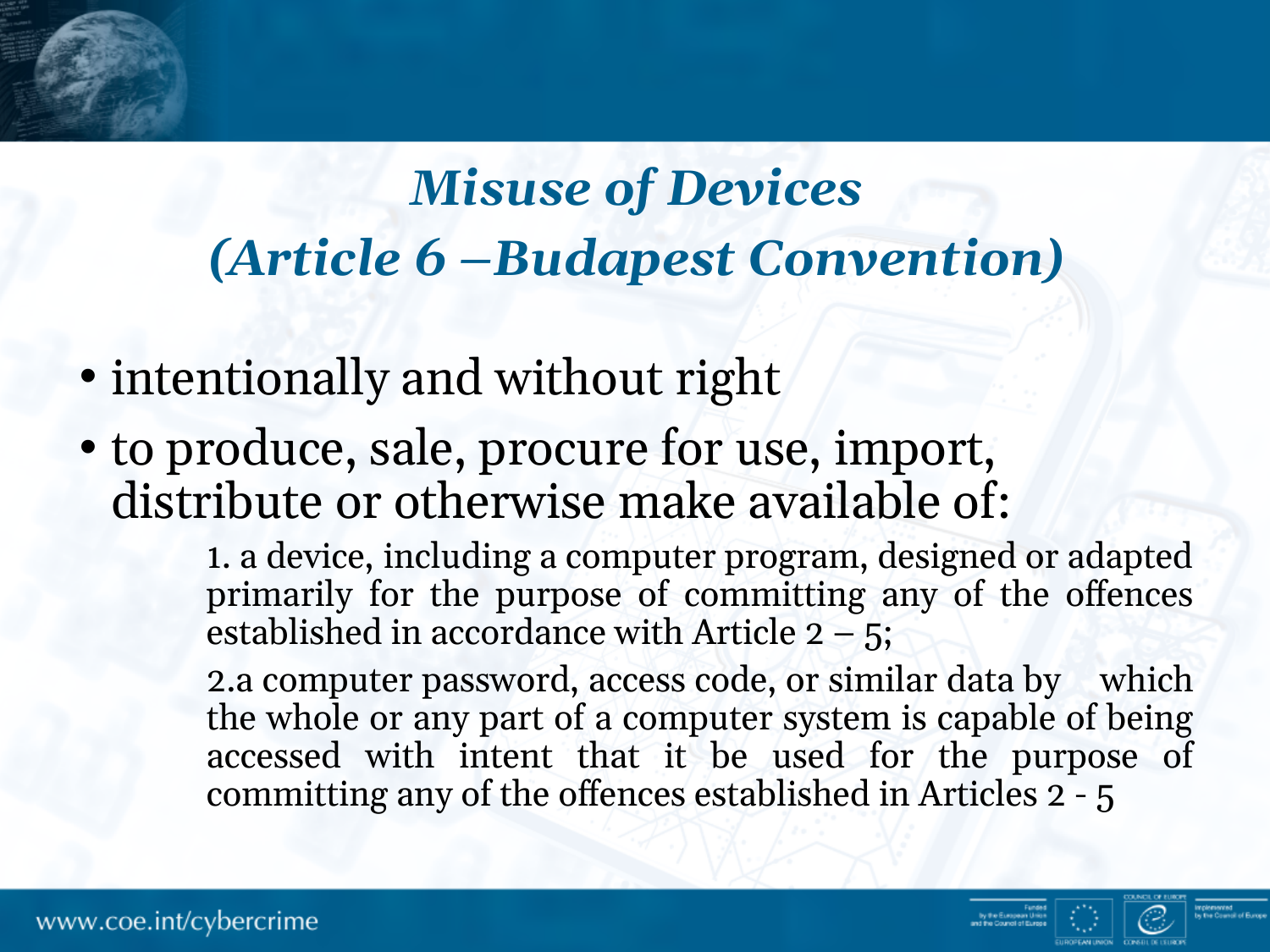

Misuse of Devices
(Article 6 –Budapest Convention)

intentionally and without right
to produce, sale, procure for use, import, distribute or otherwise make available of:
1. a device, including a computer program, designed or adapted primarily for the purpose of committing any of the offences established in accordance with Article 2 – 5;
2.a computer password, access code, or similar data by 	which the whole or any part of a computer system is capable of being accessed with intent that it be used for the purpose of committing any of the offences established in Articles 2 - 5